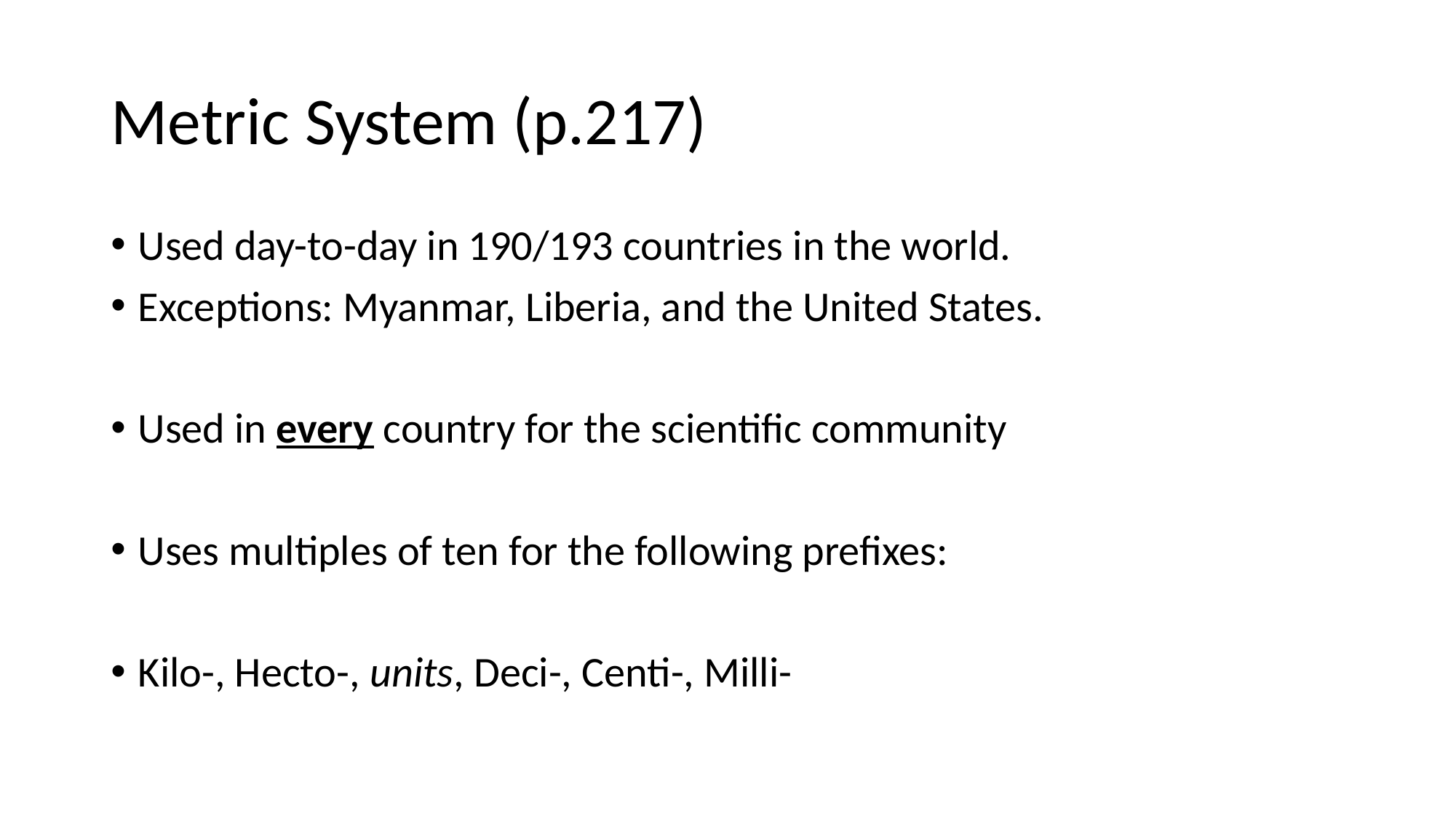

# Metric System (p.217)
Used day-to-day in 190/193 countries in the world.
Exceptions: Myanmar, Liberia, and the United States.

Used in every country for the scientific community

Uses multiples of ten for the following prefixes:

Kilo-, Hecto-, units, Deci-, Centi-, Milli-